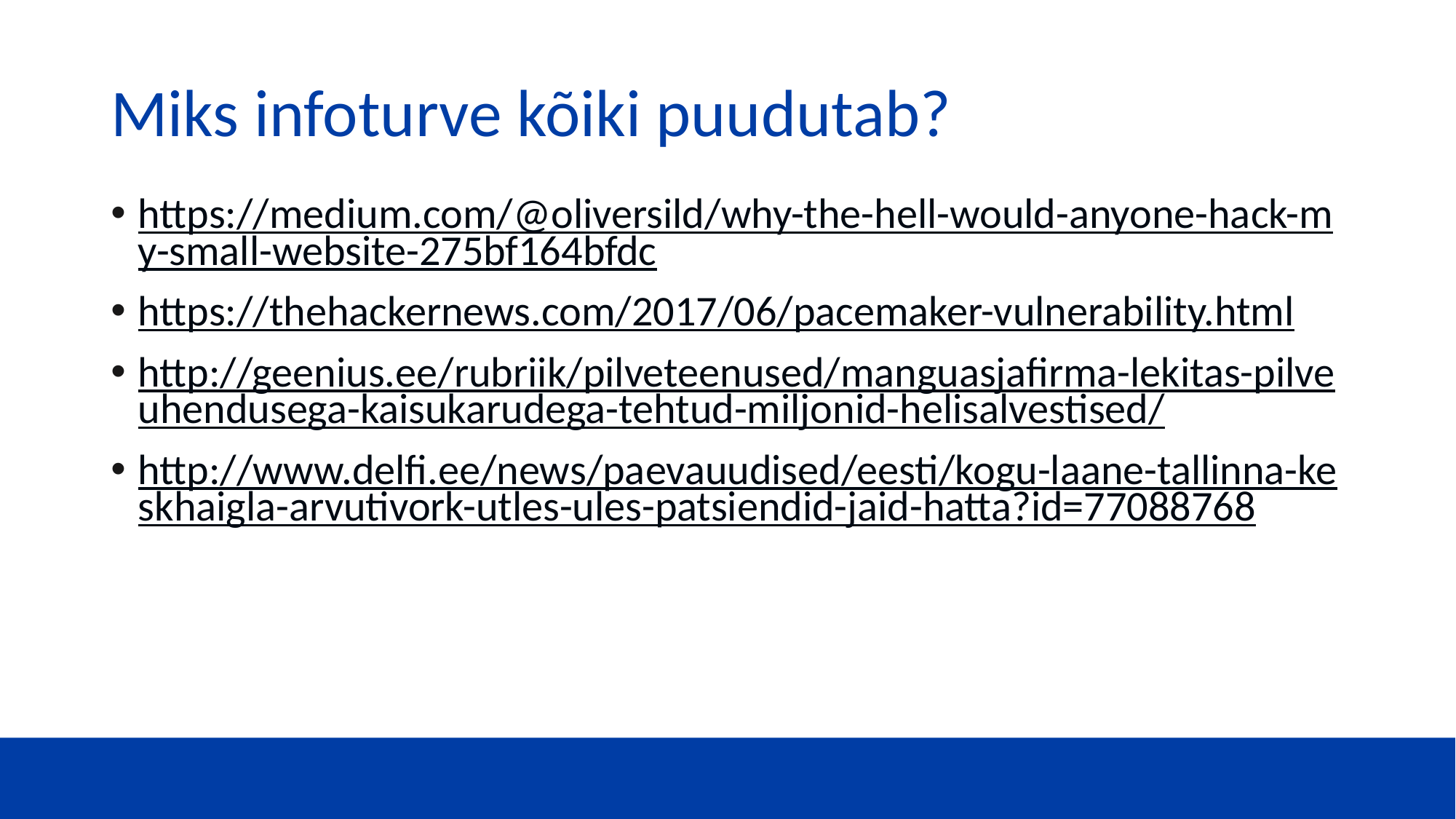

# Miks infoturve kõiki puudutab?
https://medium.com/@oliversild/why-the-hell-would-anyone-hack-my-small-website-275bf164bfdc
https://thehackernews.com/2017/06/pacemaker-vulnerability.html
http://geenius.ee/rubriik/pilveteenused/manguasjafirma-lekitas-pilveuhendusega-kaisukarudega-tehtud-miljonid-helisalvestised/
http://www.delfi.ee/news/paevauudised/eesti/kogu-laane-tallinna-keskhaigla-arvutivork-utles-ules-patsiendid-jaid-hatta?id=77088768